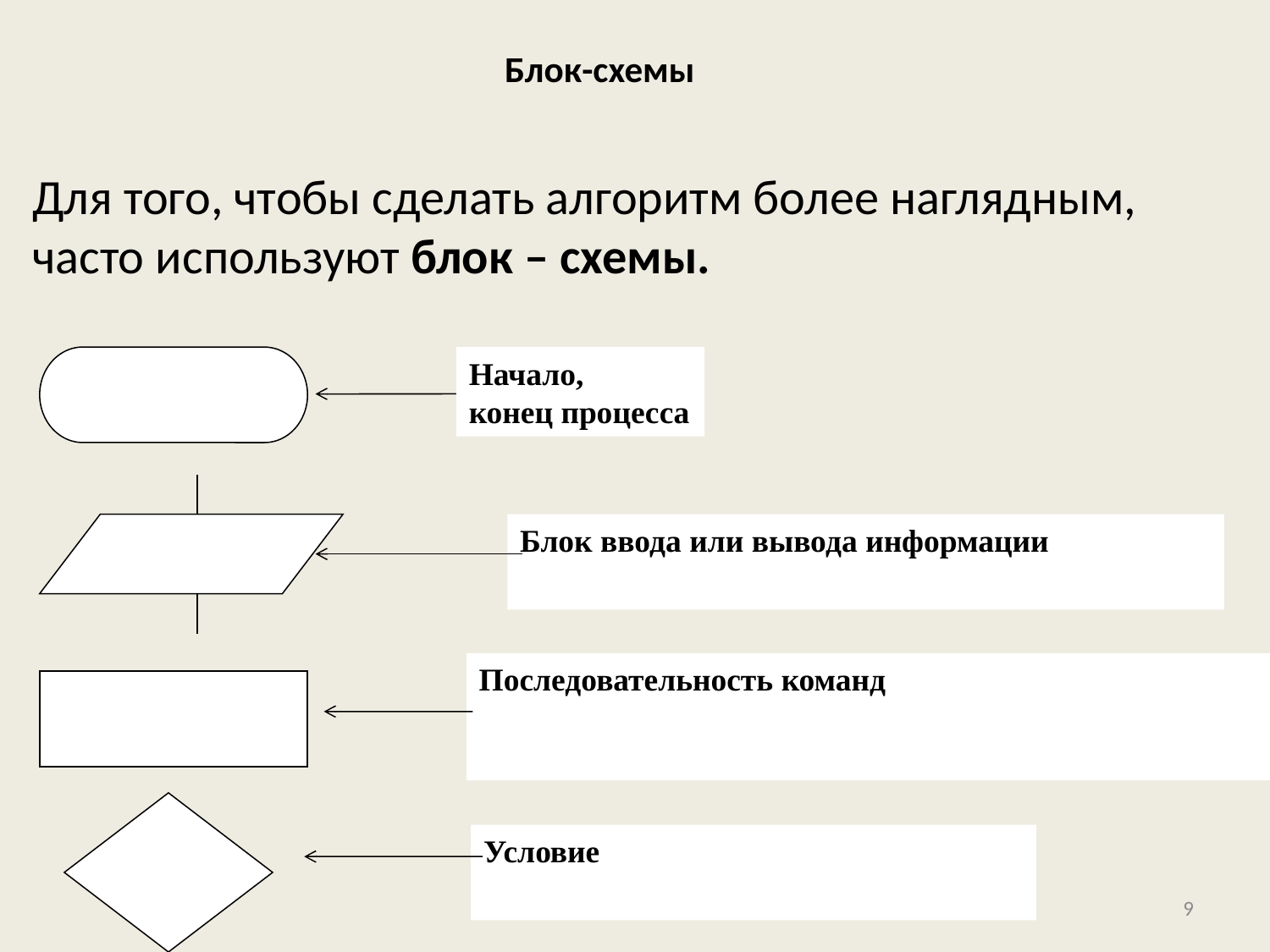

# Блок-схемы
Для того, чтобы сделать алгоритм более наглядным, часто используют блок – схемы.

Начало,
конец процесса

Блок ввода или вывода информации
Последовательность команд

Условие

9